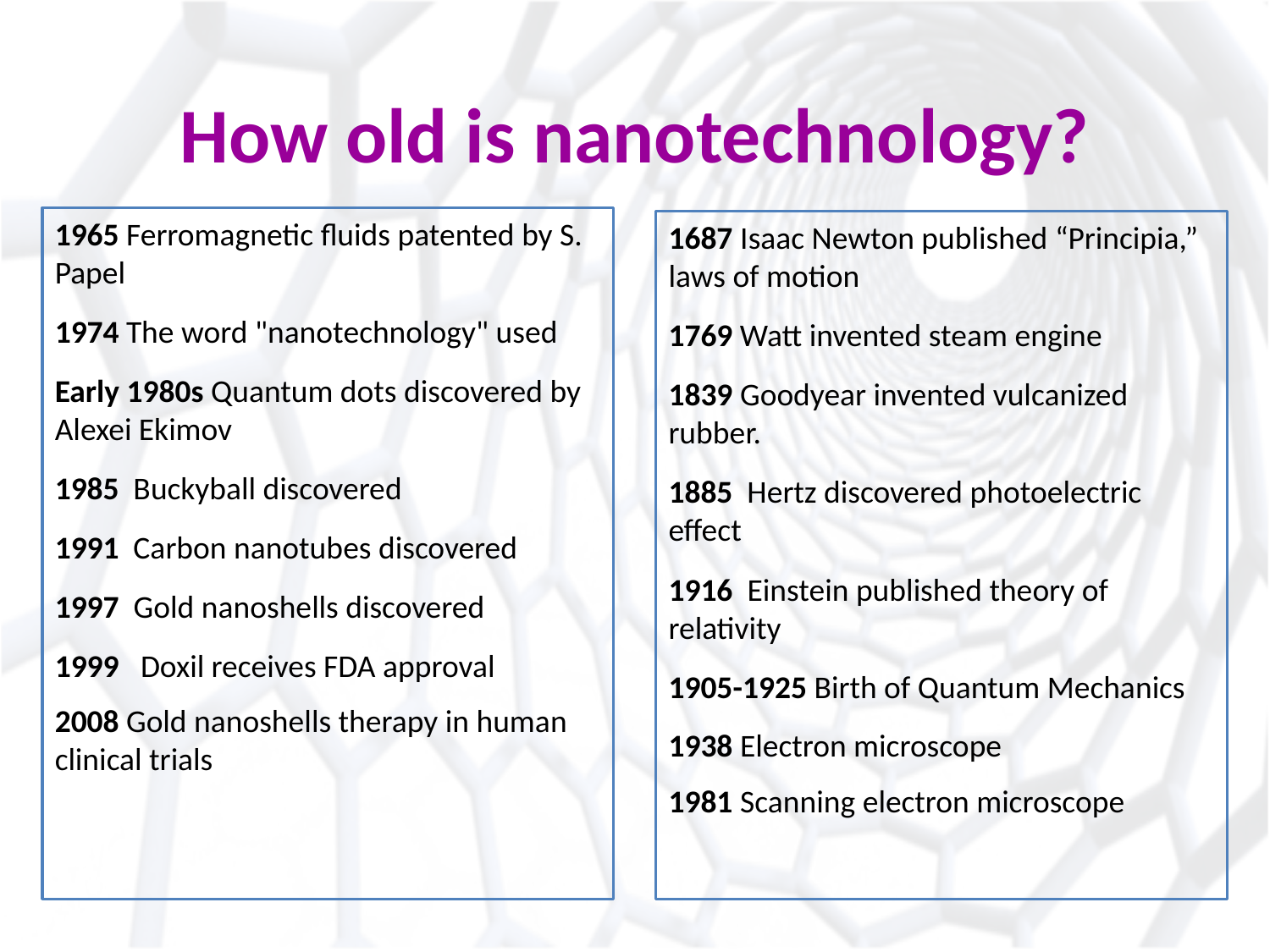

# How old is nanotechnology?
1965 Ferromagnetic fluids patented by S. Papel
1974 The word "nanotechnology" used
Early 1980s Quantum dots discovered by Alexei Ekimov
1985  Buckyball discovered
1991  Carbon nanotubes discovered
1997  Gold nanoshells discovered
1999   Doxil receives FDA approval
2008 Gold nanoshells therapy in human clinical trials

1687 Isaac Newton published “Principia,” laws of motion
1769 Watt invented steam engine
1839 Goodyear invented vulcanized rubber.
1885  Hertz discovered photoelectric effect
1916  Einstein published theory of relativity
1905-1925 Birth of Quantum Mechanics
1938 Electron microscope
1981 Scanning electron microscope